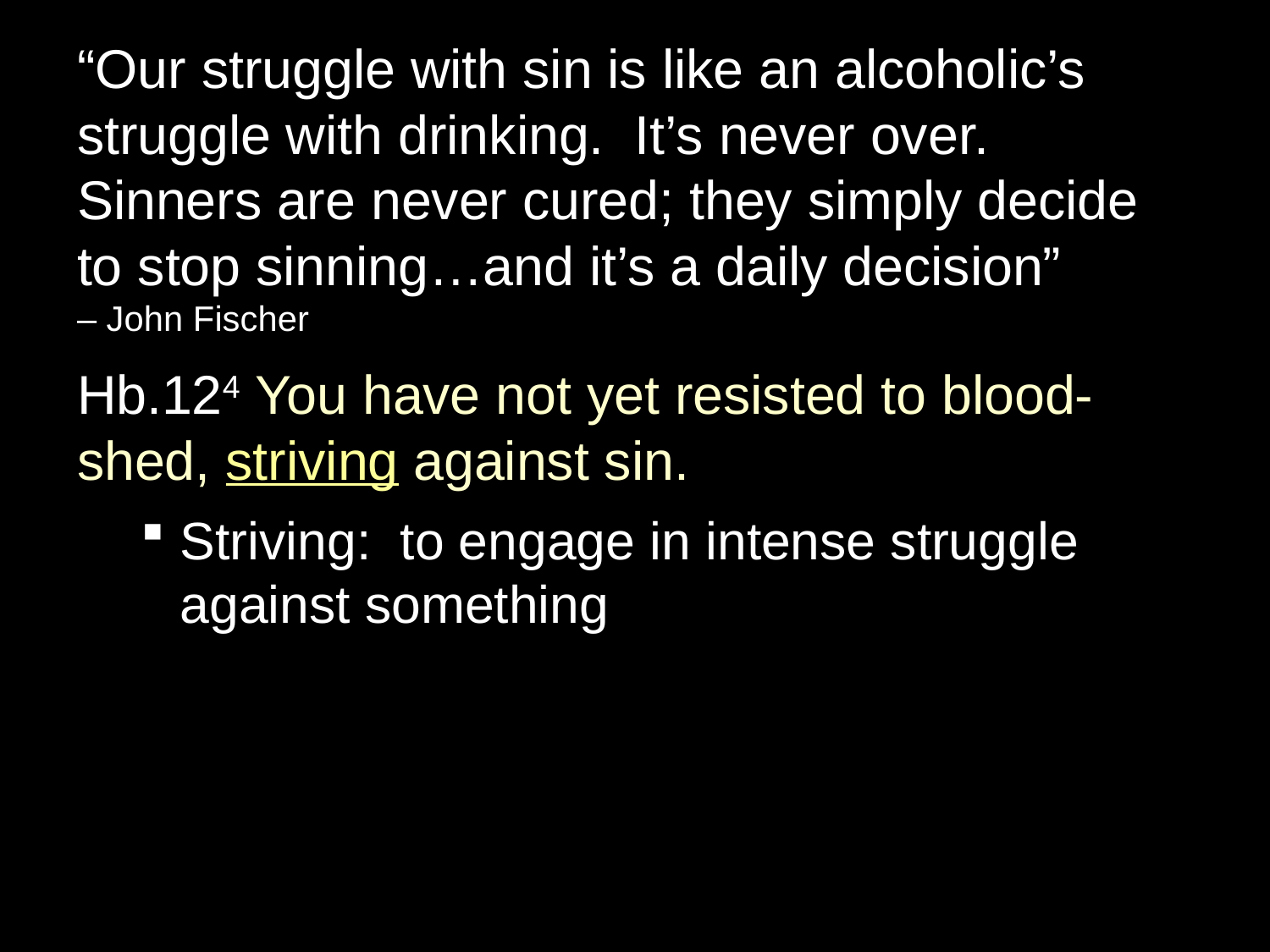

“Our struggle with sin is like an alcoholic’s struggle with drinking.  It’s never over.  Sinners are never cured; they simply decide to stop sinning…and it’s a daily decision”
– John Fischer
Hb.124 You have not yet resisted to blood-shed, striving against sin.
Striving:  to engage in intense struggle against something